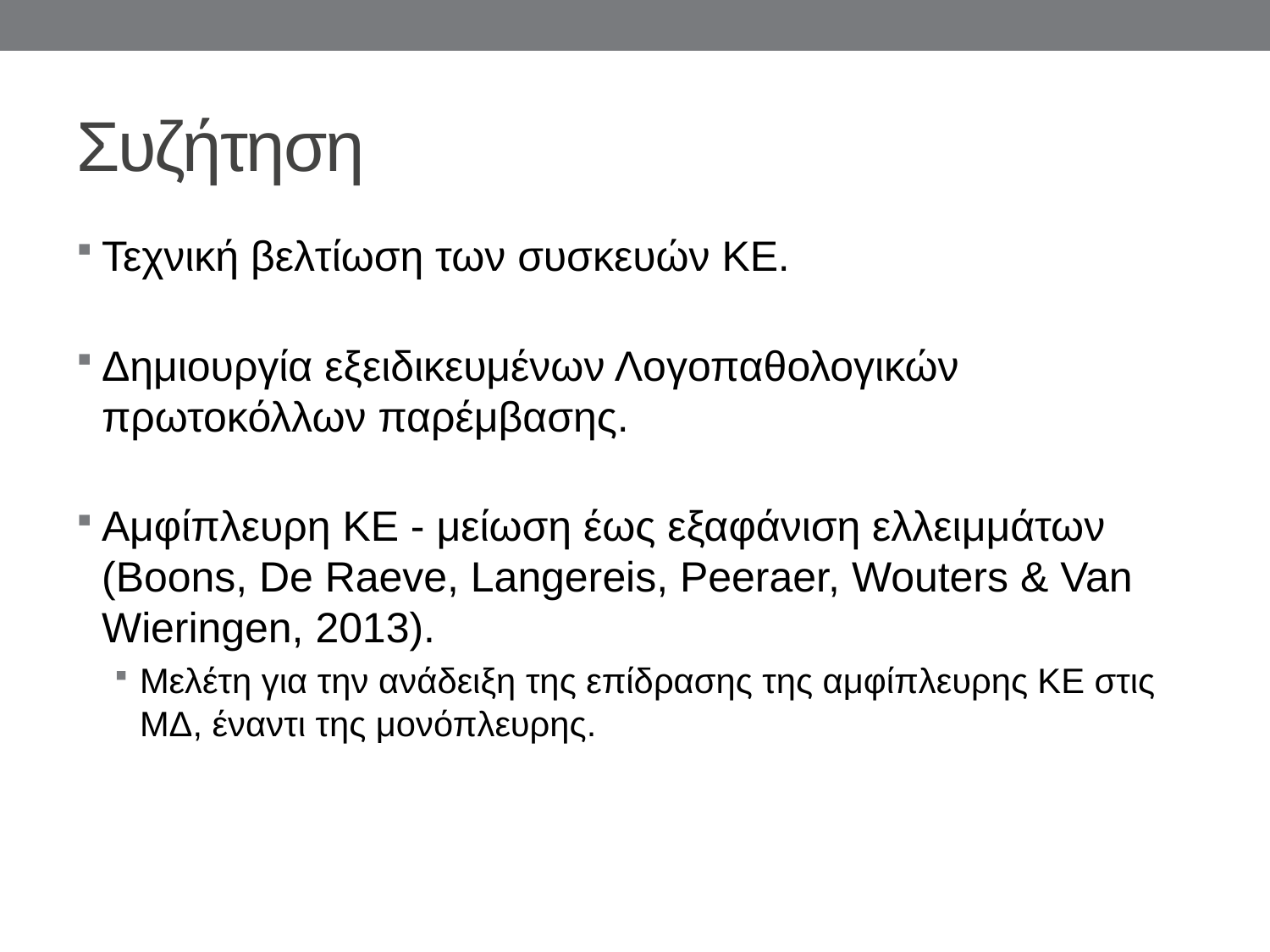

# Συζήτηση
Τεχνική βελτίωση των συσκευών ΚΕ.
Δημιουργία εξειδικευμένων Λογοπαθολογικών πρωτοκόλλων παρέμβασης.
Αμφίπλευρη ΚΕ - μείωση έως εξαφάνιση ελλειμμάτων (Boons, De Raeve, Langereis, Peeraer, Wouters & Van Wieringen, 2013).
Μελέτη για την ανάδειξη της επίδρασης της αμφίπλευρης ΚΕ στις ΜΔ, έναντι της μονόπλευρης.